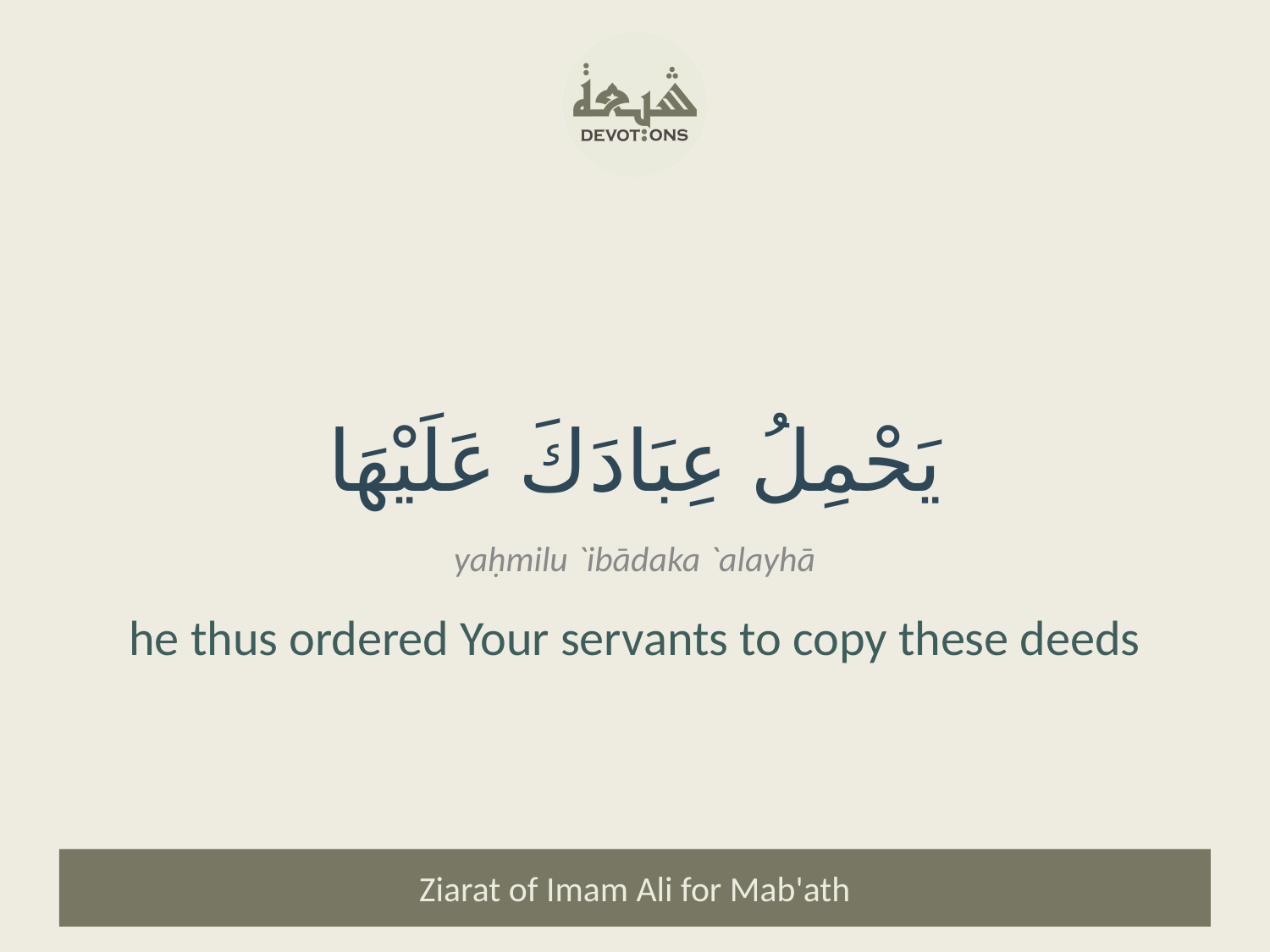

يَحْمِلُ عِبَادَكَ عَلَيْهَا
yaḥmilu `ibādaka `alayhā
he thus ordered Your servants to copy these deeds
Ziarat of Imam Ali for Mab'ath